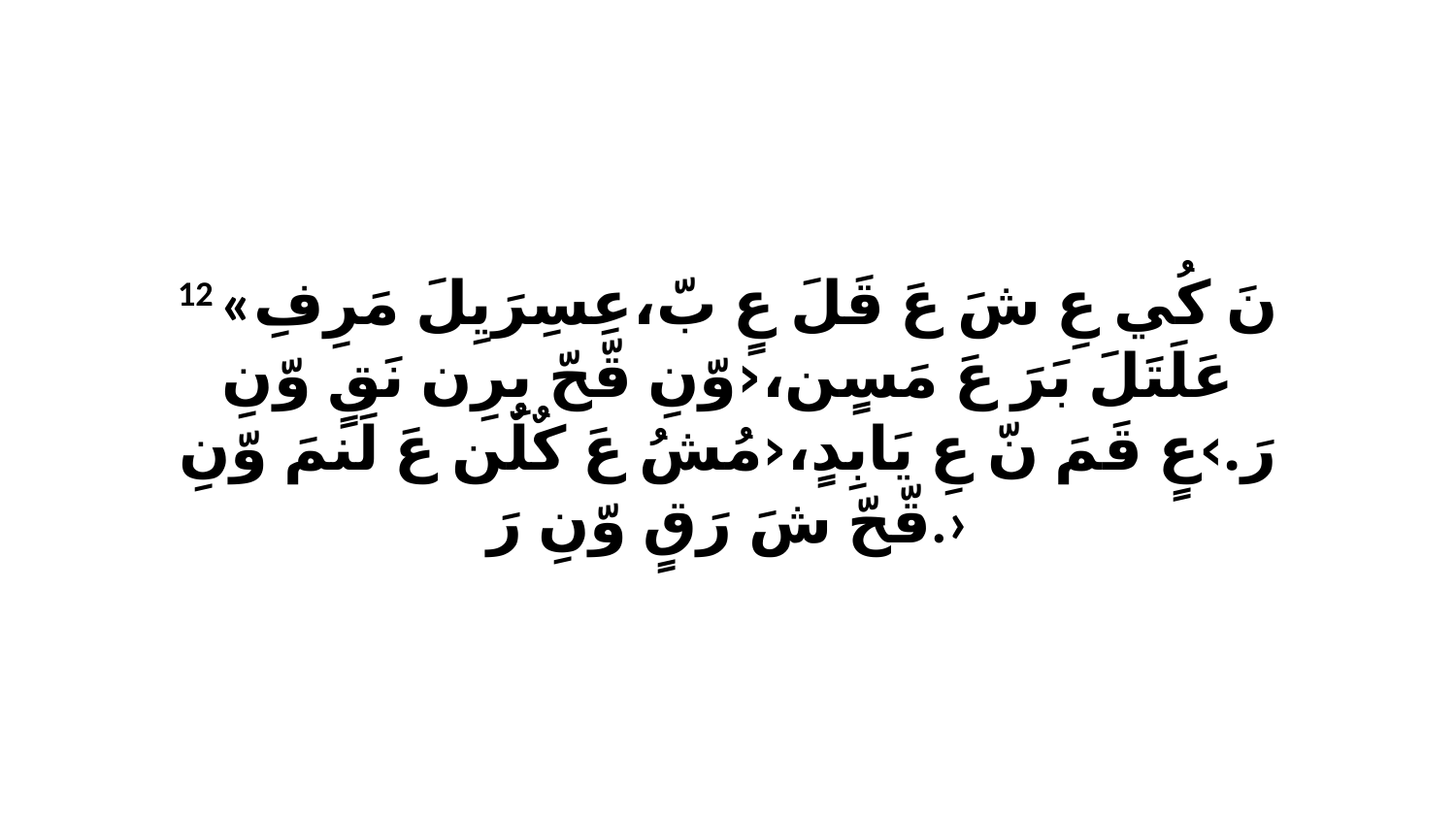

12 «نَ كُي عِ شَ عَ قَلَ عٍ بّ،عِسِرَيِلَ مَرِفِ عَلَتَلَ بَرَ عَ مَسٍن،‹وّنِ قّحّ بِرِن نَقٍ وّنِ رَ.›عٍ قَمَ نّ عِ يَابِدٍ،‹مُشُ عَ كٌلٌن عَ لَنمَ وّنِ قّحّ شَ رَقٍ وّنِ رَ.›